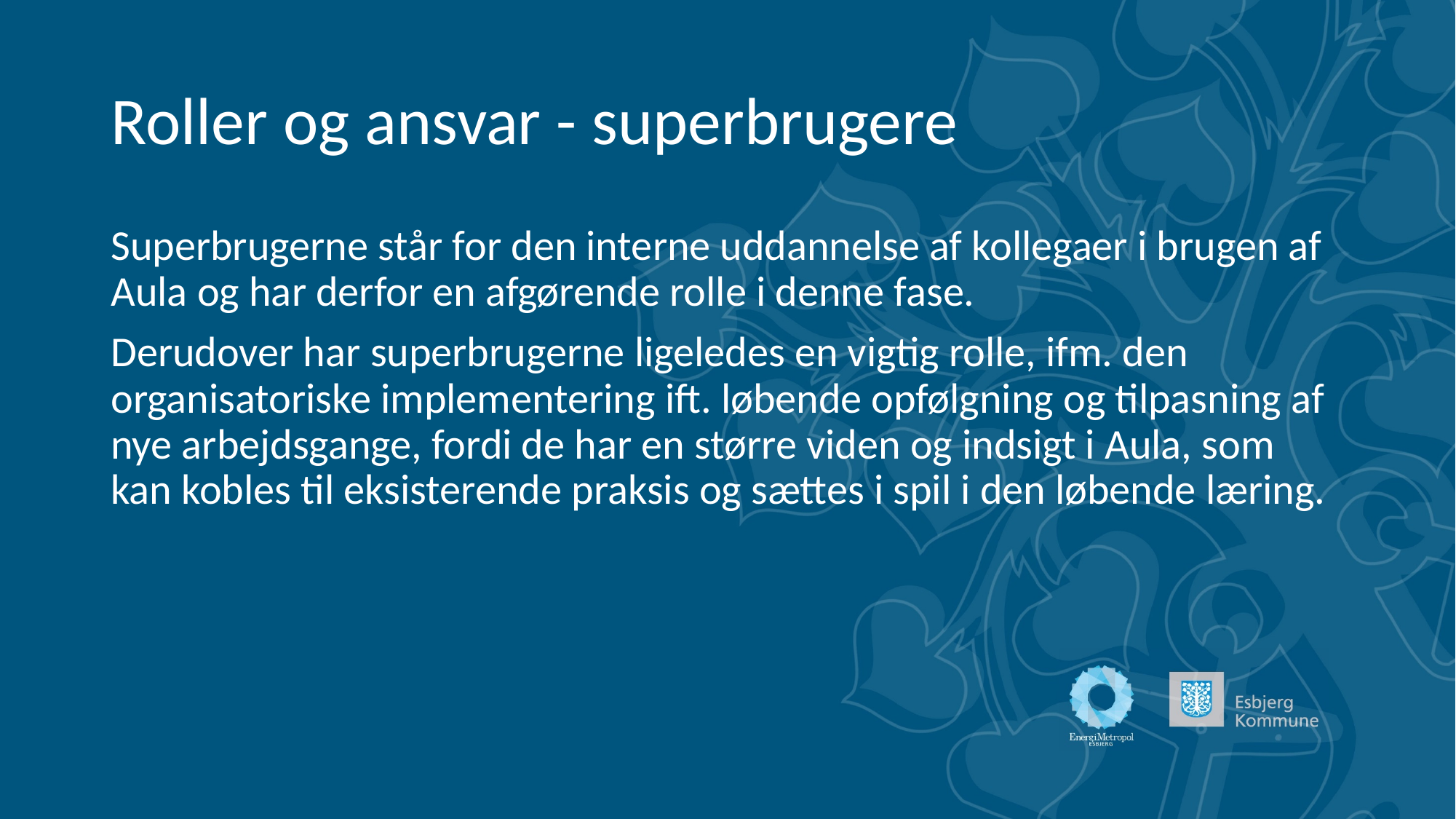

# Roller og ansvar - superbrugere
Superbrugerne står for den interne uddannelse af kollegaer i brugen af Aula og har derfor en afgørende rolle i denne fase.
Derudover har superbrugerne ligeledes en vigtig rolle, ifm. den organisatoriske implementering ift. løbende opfølgning og tilpasning af nye arbejdsgange, fordi de har en større viden og indsigt i Aula, som kan kobles til eksisterende praksis og sættes i spil i den løbende læring.